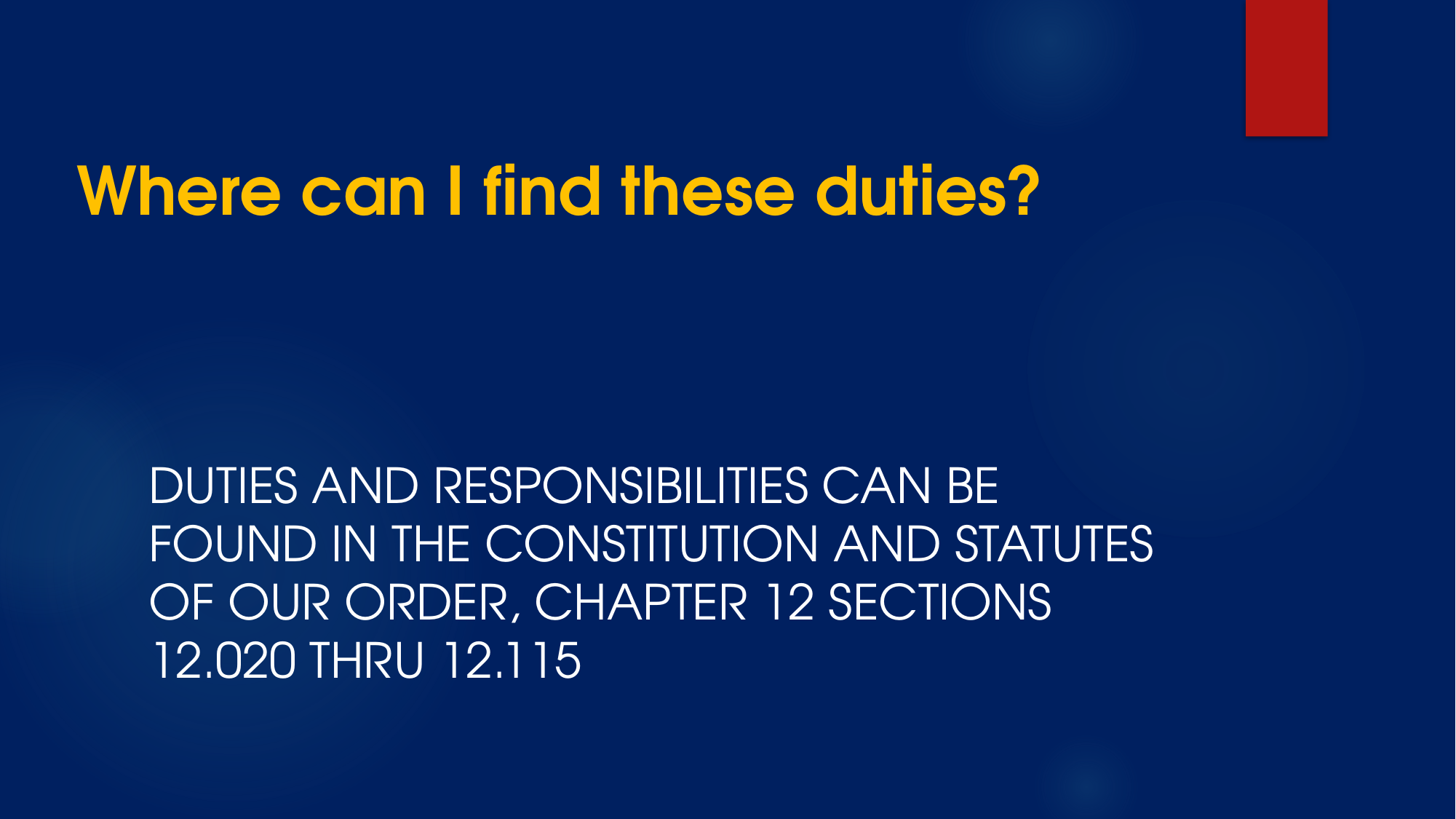

# Where can I find these duties?
Duties and responsibilities can be found in the Constitution and Statutes of our Order, chapter 12 sections 12.020 thru 12.115